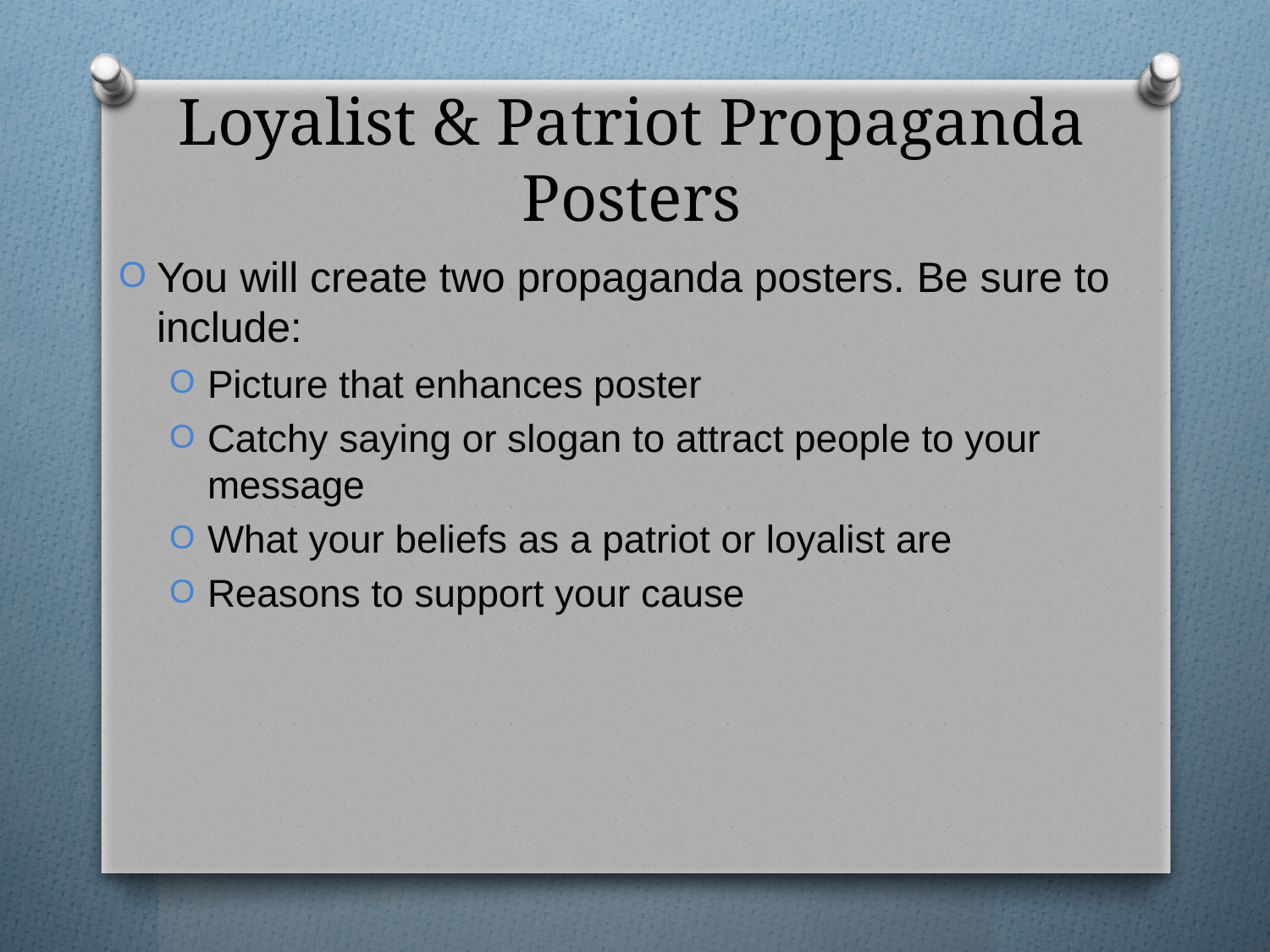

# Loyalist & Patriot Propaganda Posters
You will create two propaganda posters. Be sure to include:
Picture that enhances poster
Catchy saying or slogan to attract people to your message
What your beliefs as a patriot or loyalist are
Reasons to support your cause